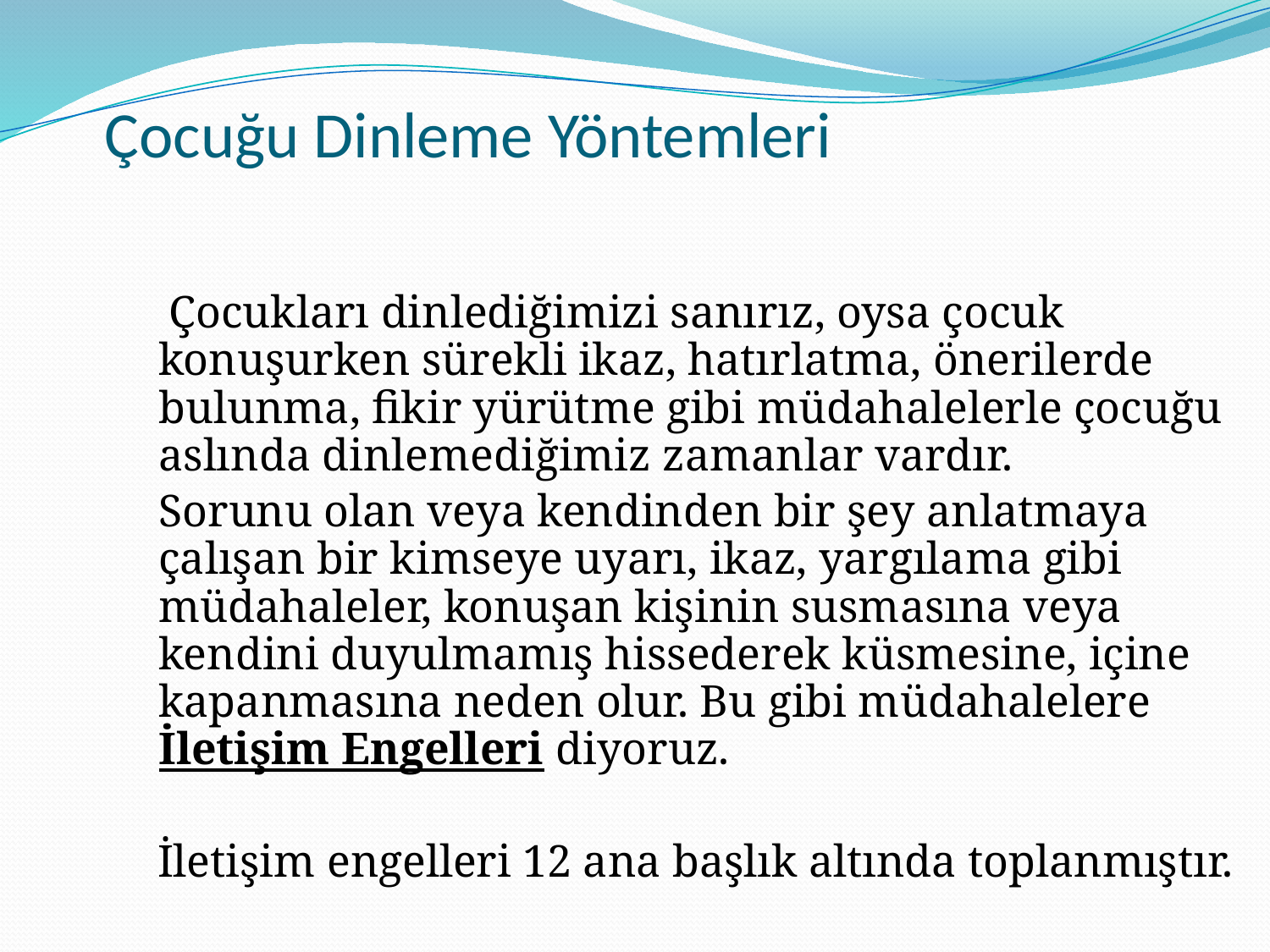

# Çocuğu Dinleme Yöntemleri

        Çocukları dinlediğimizi sanırız, oysa çocuk konuşurken sürekli ikaz, hatırlatma, önerilerde bulunma, fikir yürütme gibi müdahalelerle çocuğu aslında dinlemediğimiz zamanlar vardır.
	Sorunu olan veya kendinden bir şey anlatmaya çalışan bir kimseye uyarı, ikaz, yargılama gibi müdahaleler, konuşan kişinin susmasına veya kendini duyulmamış hissederek küsmesine, içine kapanmasına neden olur. Bu gibi müdahalelere İletişim Engelleri diyoruz.

       İletişim engelleri 12 ana başlık altında toplanmıştır.